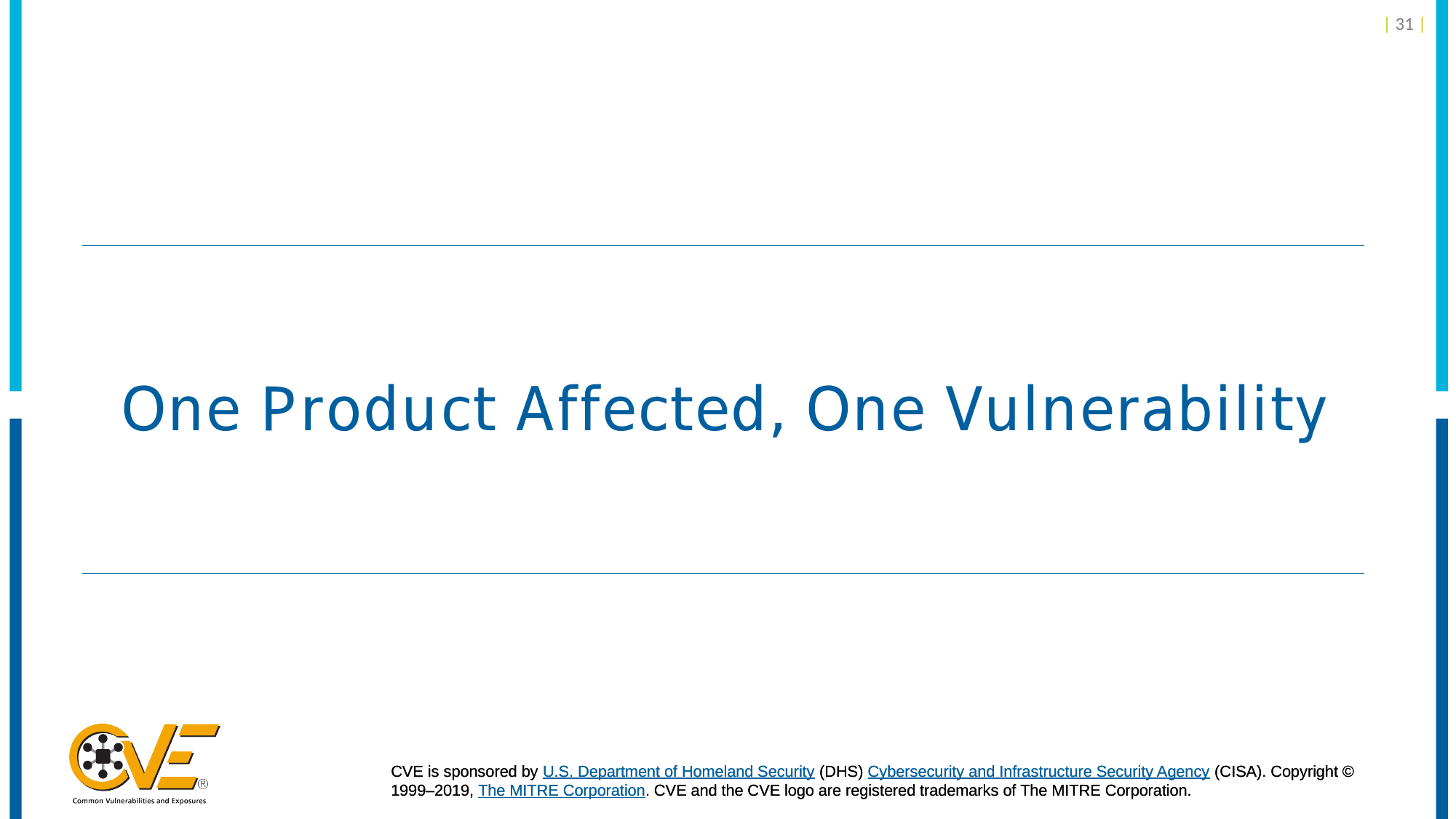

| 31 |
# One Product Affected, One Vulnerability